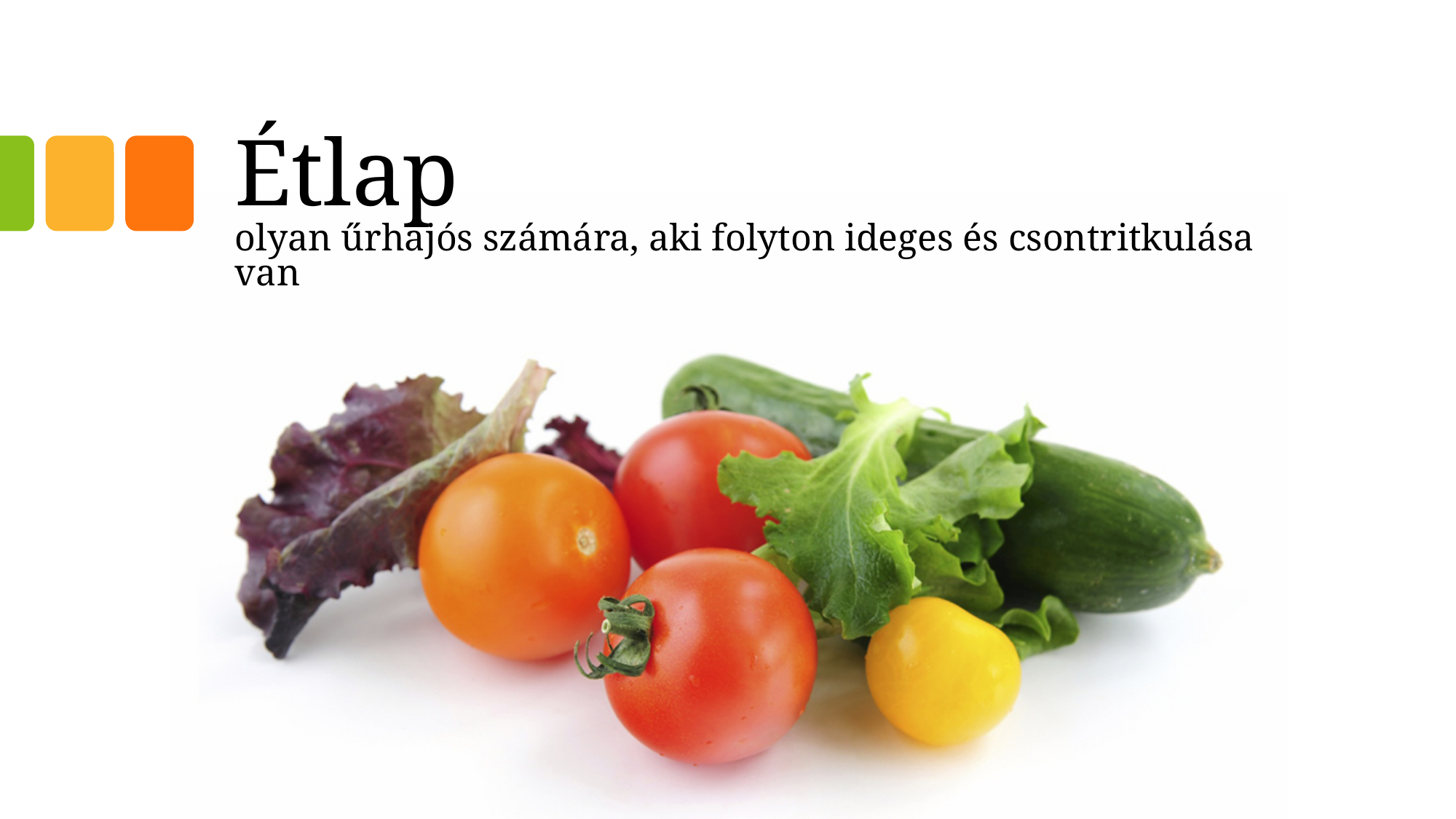

# Étlap olyan űrhajós számára, aki folyton ideges és csontritkulása van